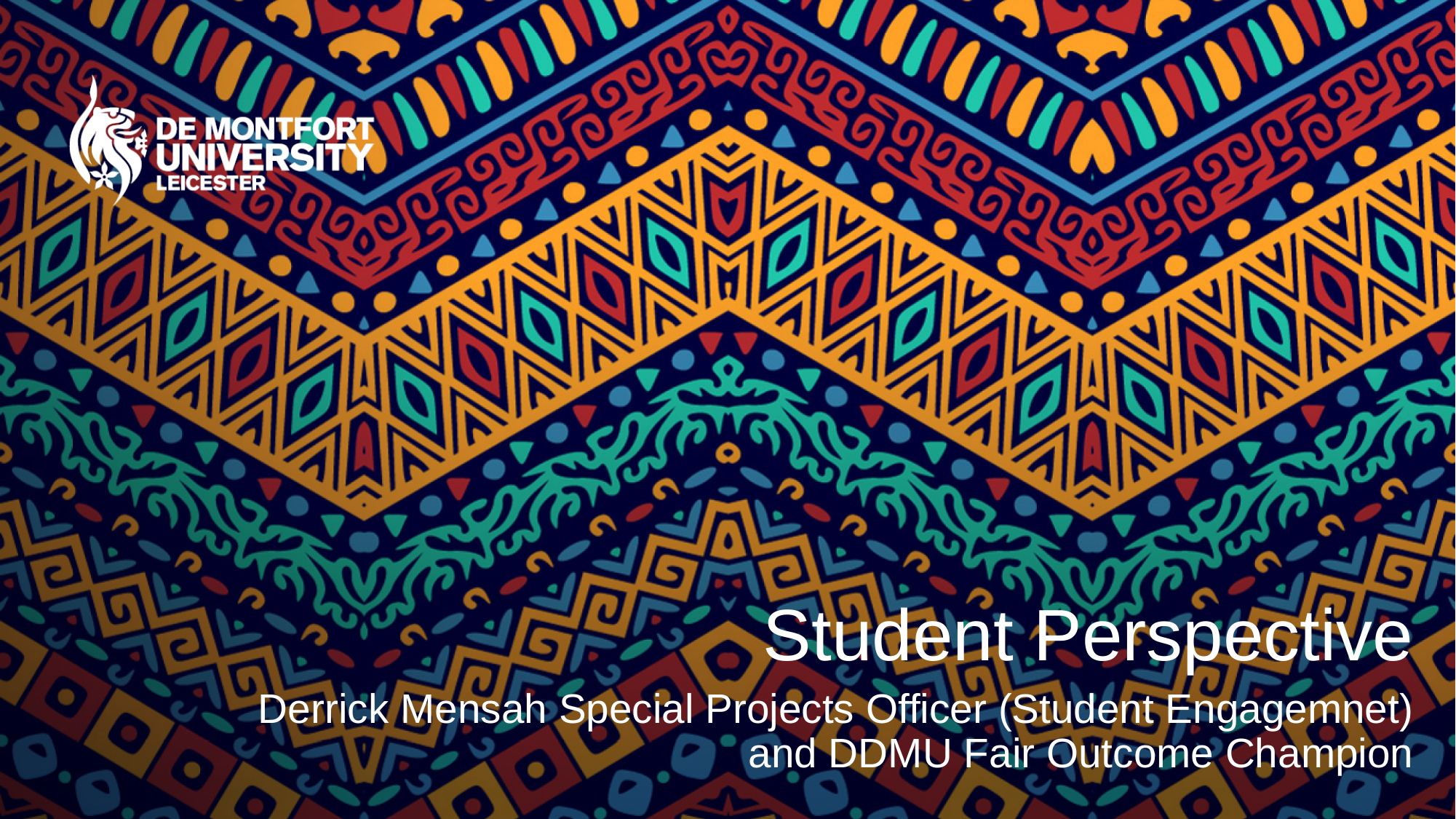

# Student Perspective
Derrick Mensah Special Projects Officer (Student Engagemnet) and DDMU Fair Outcome Champion